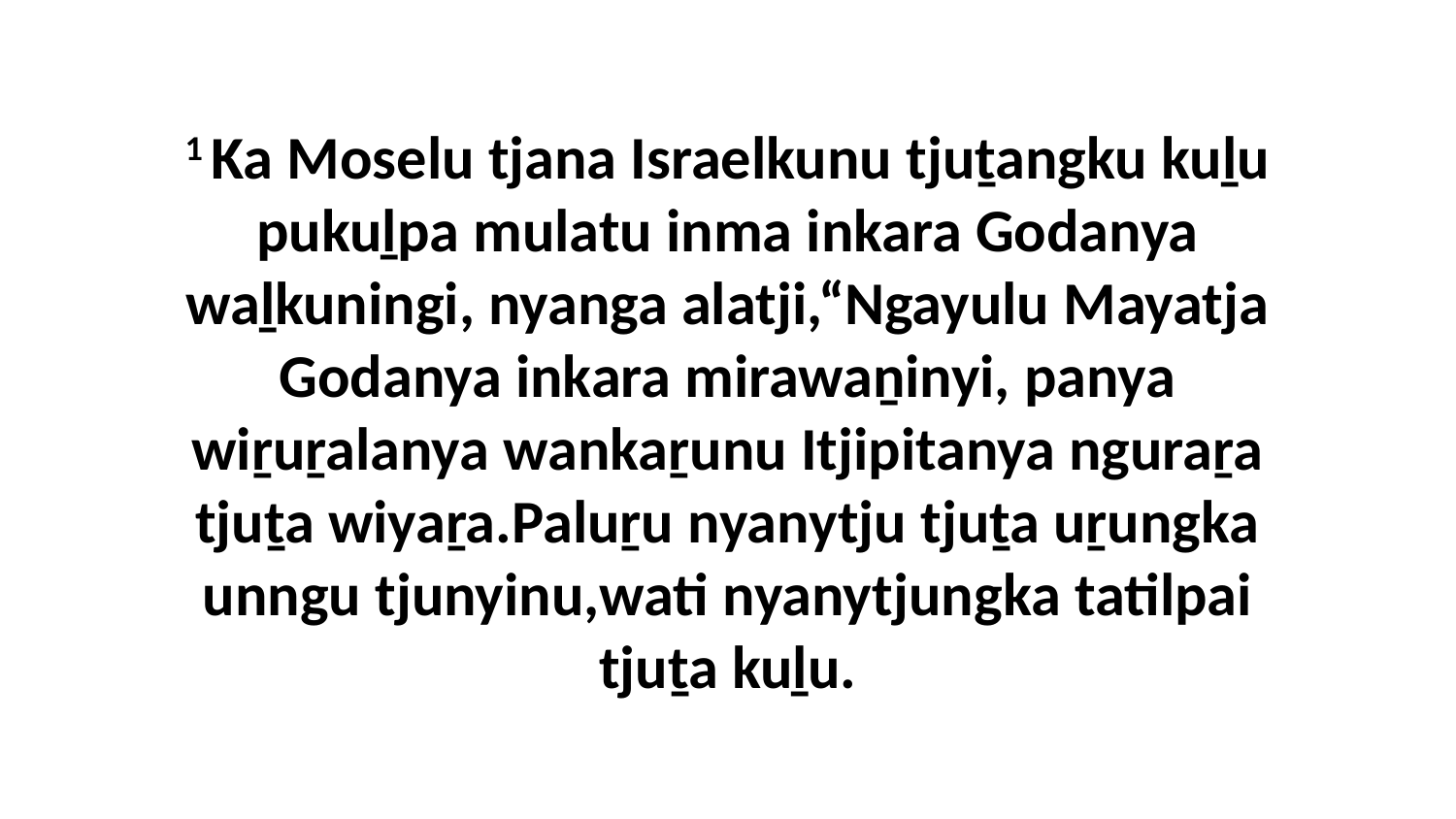

1 Ka Moselu tjana Israelkunu tjuṯangku kuḻu pukuḻpa mulatu inma inkara Godanya waḻkuningi, nyanga alatji,“Ngayulu Mayatja Godanya inkara mirawaṉinyi, panya wiṟuṟalanya wankaṟunu Itjipitanya nguraṟa tjuṯa wiyaṟa.Paluṟu nyanytju tjuṯa uṟungka unngu tjunyinu,wati nyanytjungka tatilpai tjuṯa kuḻu.